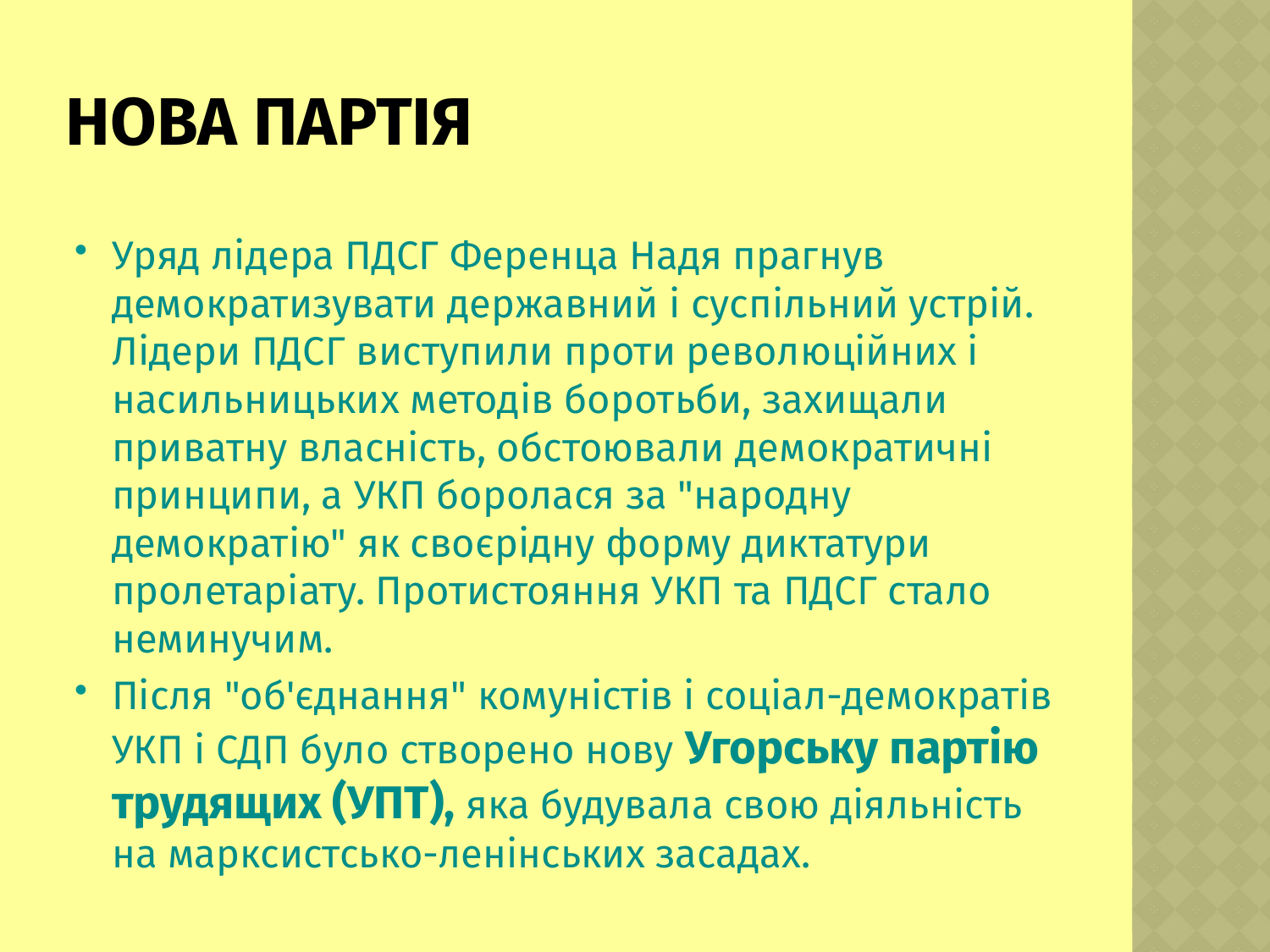

# Нова партія
Уряд лідера ПДСГ Ференца Надя прагнув демократизувати державний і суспільний устрій. Лідери ПДСГ виступили проти революційних і насильницьких методів боротьби, захищали приватну власність, обстоювали демократичні принципи, а УКП боролася за "народну демократію" як своєрідну форму диктатури пролетаріату. Протистояння УКП та ПДСГ стало неминучим.
Після "об'єднання" комуністів і соціал-демократів УКП і СДП було створено нову Угорську партію трудящих (УПТ), яка будувала свою діяльність на марксистсько-ленінських засадах.